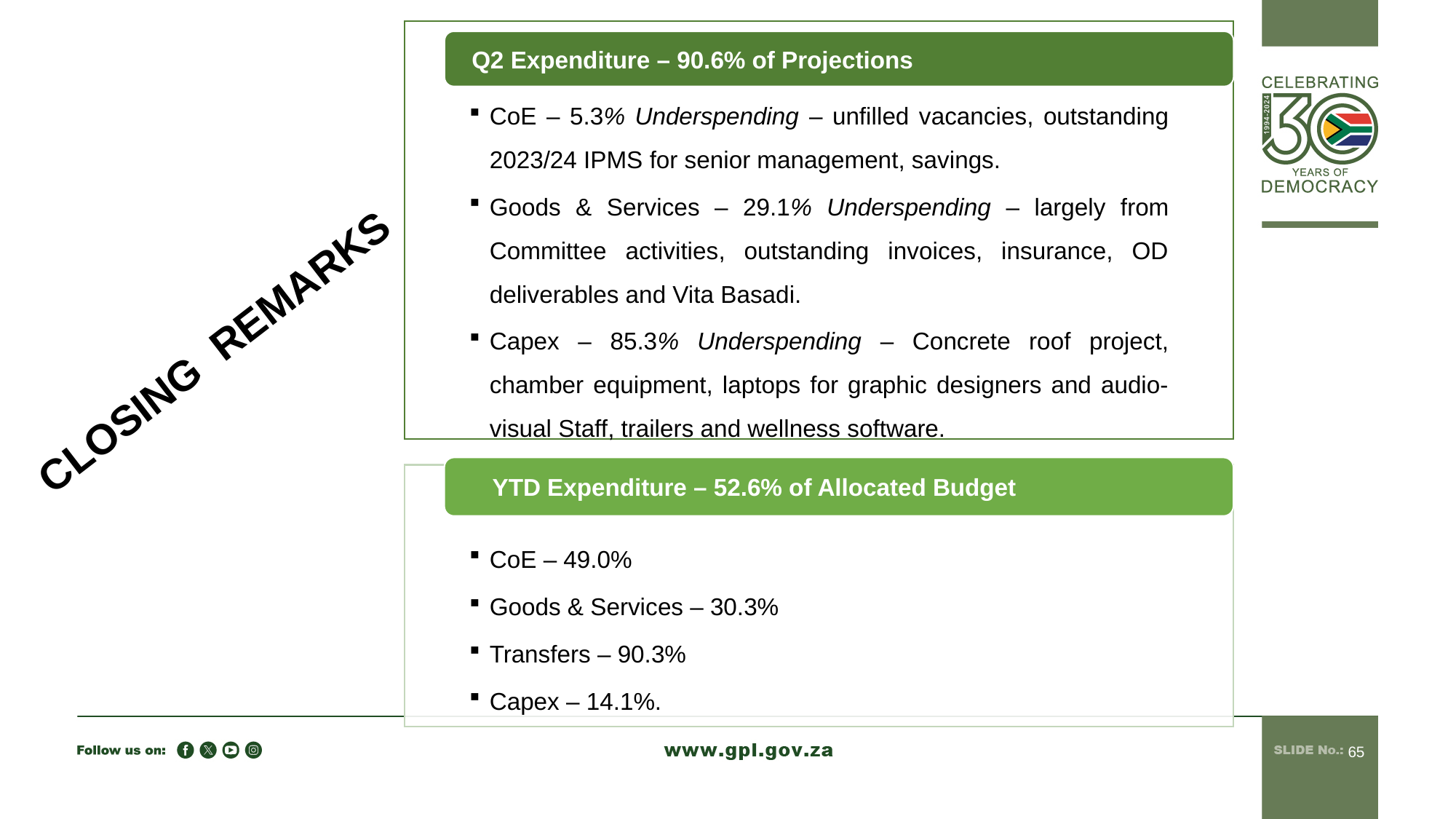

CoE – 5.3% Underspending – unfilled vacancies, outstanding 2023/24 IPMS for senior management, savings.
Goods & Services – 29.1% Underspending – largely from Committee activities, outstanding invoices, insurance, OD deliverables and Vita Basadi.
Capex – 85.3% Underspending – Concrete roof project, chamber equipment, laptops for graphic designers and audio-visual Staff, trailers and wellness software.
Q2 Expenditure – 90.6% of Projections
CoE – 49.0%
Goods & Services – 30.3%
Transfers – 90.3%
Capex – 14.1%.
YTD Expenditure – 52.6% of Allocated Budget
CLOSING  REMARKS

65